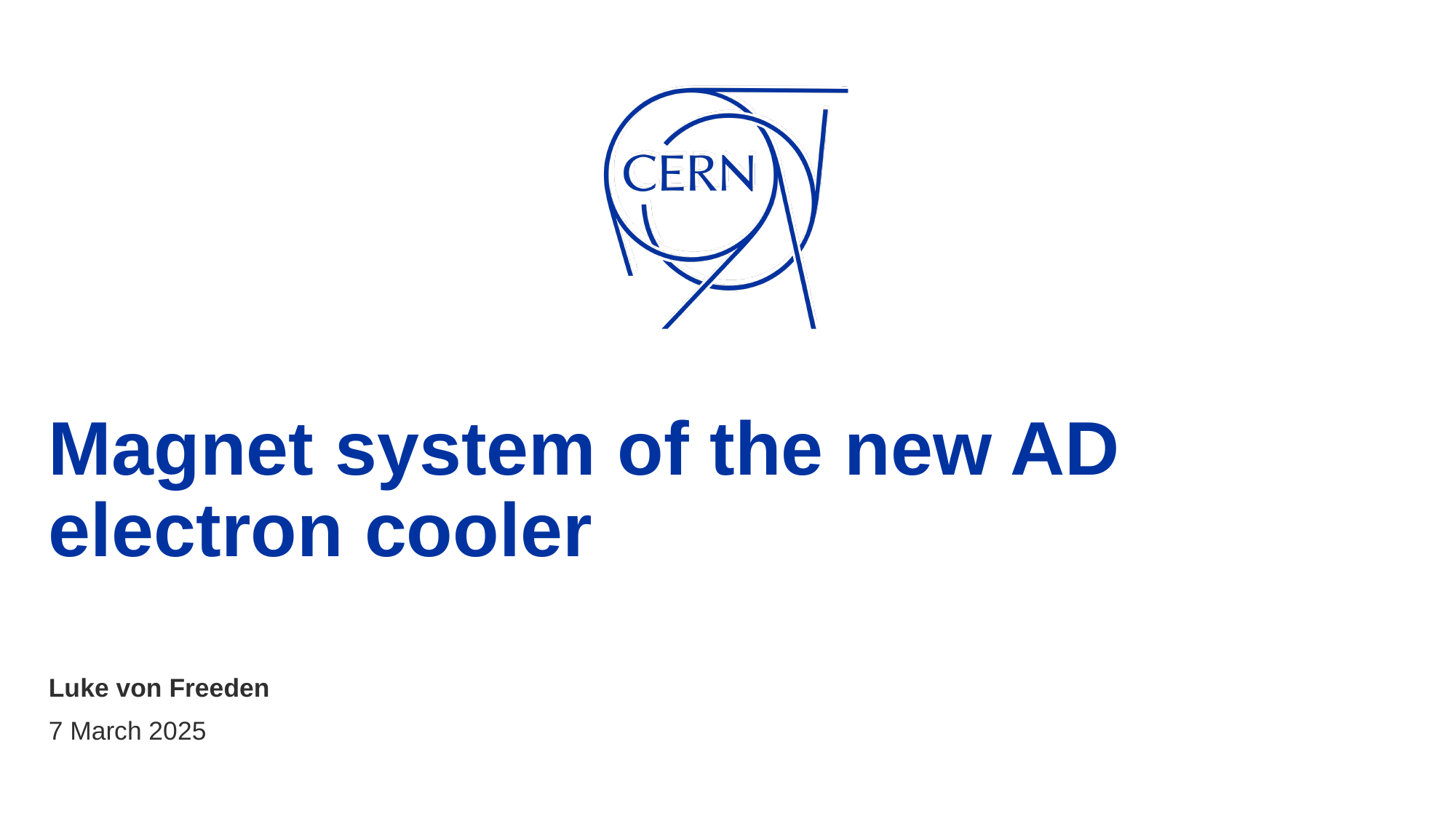

# Magnet system of the new AD electron cooler
Luke von Freeden
7 March 2025